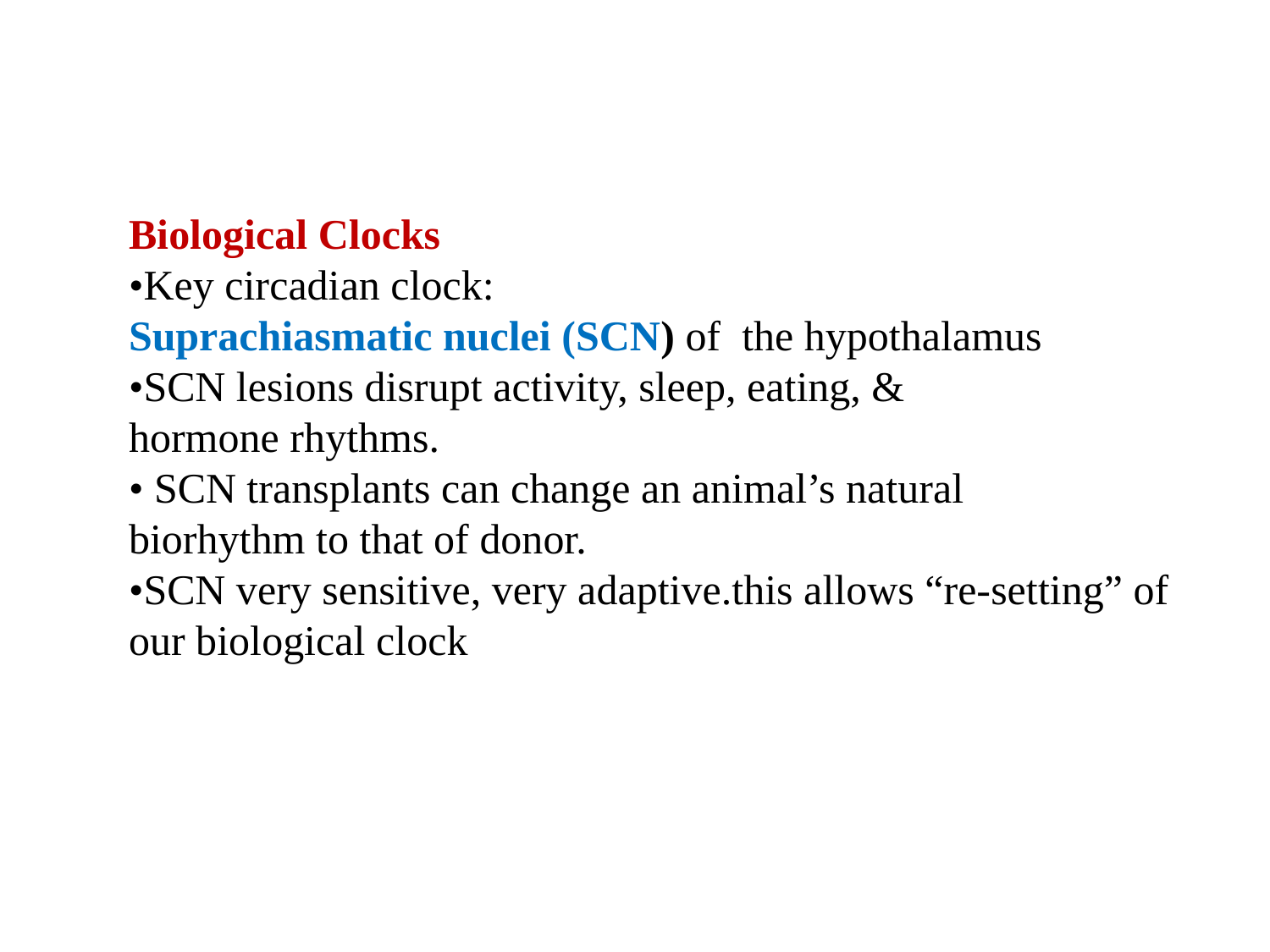

Biological Clocks
•Key circadian clock:
Suprachiasmatic nuclei (SCN) of  the hypothalamus
•SCN lesions disrupt activity, sleep, eating, &
hormone rhythms.
• SCN transplants can change an animal’s natural
biorhythm to that of donor.
•SCN very sensitive, very adaptive.this allows “re-setting” of our biological clock